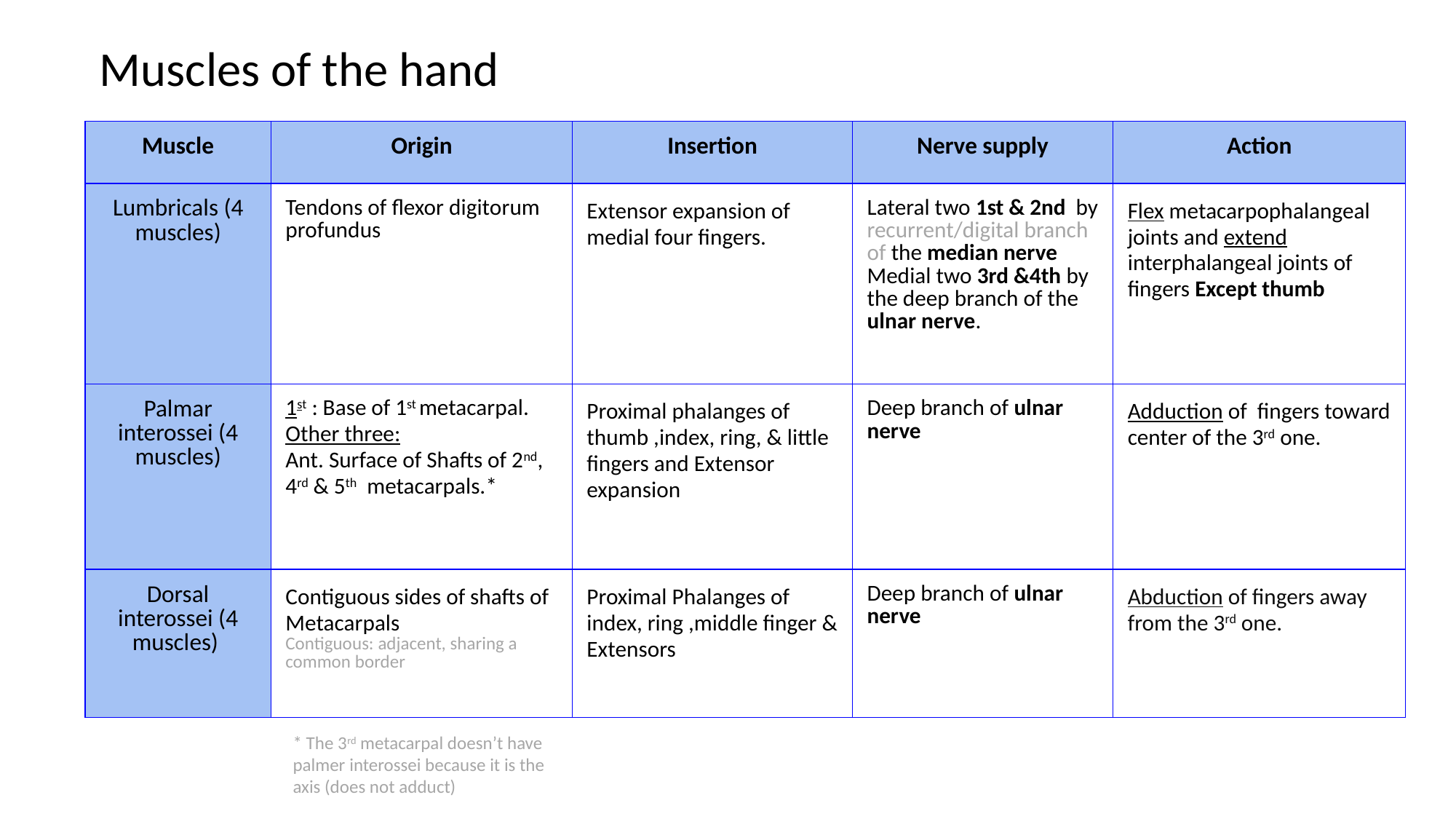

# Muscles of the hand
| Muscle | Origin | Insertion | Nerve supply | Action |
| --- | --- | --- | --- | --- |
| Lumbricals (4 muscles) | Tendons of flexor digitorum profundus | Extensor expansion of medial four fingers. | Lateral two 1st & 2nd by recurrent/digital branch of the median nerve Medial two 3rd &4th by the deep branch of the ulnar nerve. | Flex metacarpophalangeal joints and extend interphalangeal joints of fingers Except thumb |
| Palmar interossei (4 muscles) | 1st : Base of 1st metacarpal. Other three: Ant. Surface of Shafts of 2nd, 4rd & 5th metacarpals.\* | Proximal phalanges of thumb ,index, ring, & little fingers and Extensor expansion | Deep branch of ulnar nerve | Adduction of fingers toward center of the 3rd one. |
| Dorsal interossei (4 muscles) | Contiguous sides of shafts of Metacarpals Contiguous: adjacent, sharing a common border | Proximal Phalanges of index, ring ,middle finger & Extensors | Deep branch of ulnar nerve | Abduction of fingers away from the 3rd one. |
* The 3rd metacarpal doesn’t have palmer interossei because it is the axis (does not adduct)